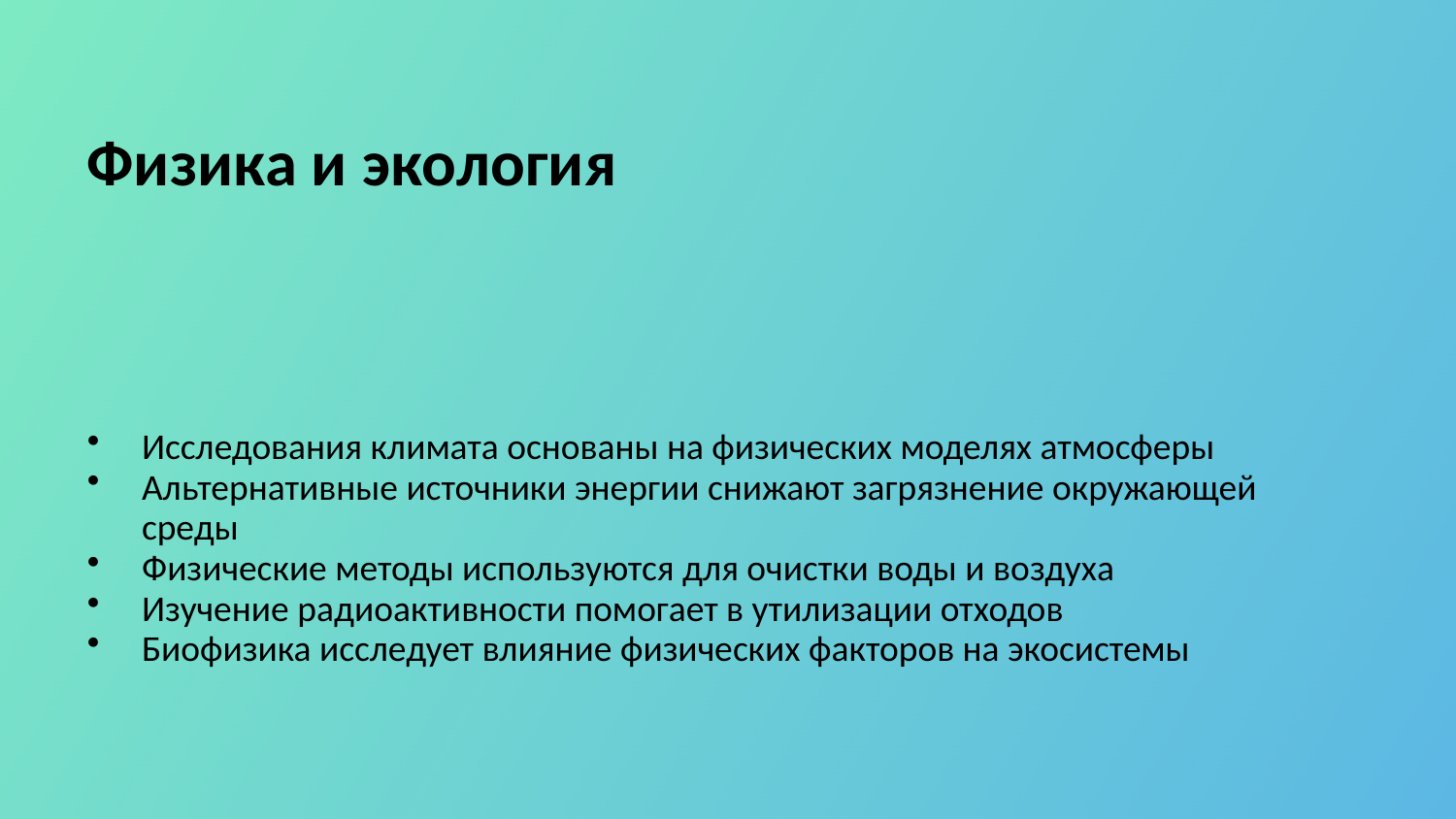

Физика и экология
Исследования климата основаны на физических моделях атмосферы
Альтернативные источники энергии снижают загрязнение окружающей среды
Физические методы используются для очистки воды и воздуха
Изучение радиоактивности помогает в утилизации отходов
Биофизика исследует влияние физических факторов на экосистемы